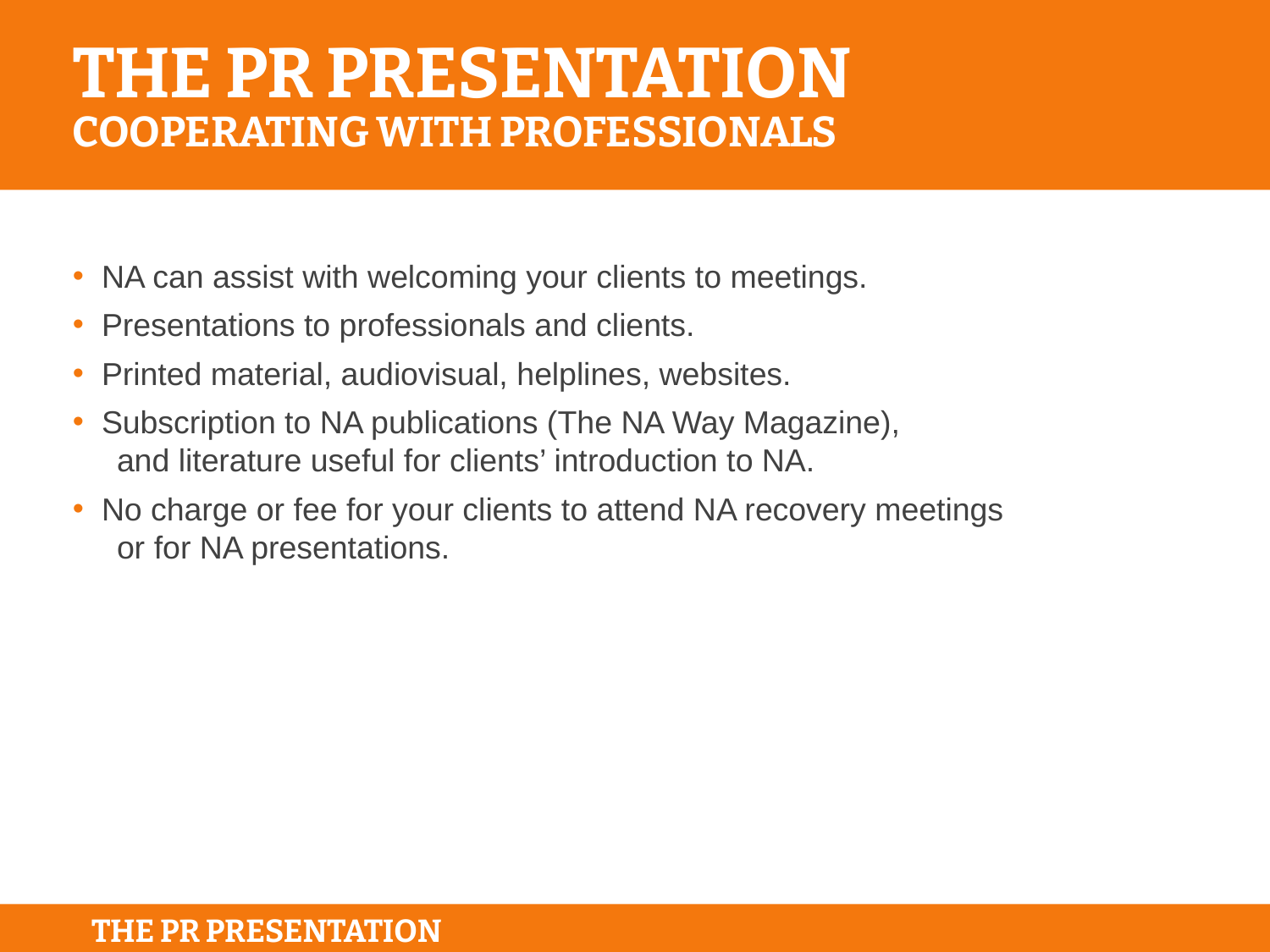

# The PR Presentation Cooperating with professionals
  NA can assist with welcoming your clients to meetings.
  Presentations to professionals and clients.
  Printed material, audiovisual, helplines, websites.
  Subscription to NA publications (The NA Way Magazine),
     and literature useful for clients’ introduction to NA.
  No charge or fee for your clients to attend NA recovery meetings
     or for NA presentations.

THE PR PRESENTATION